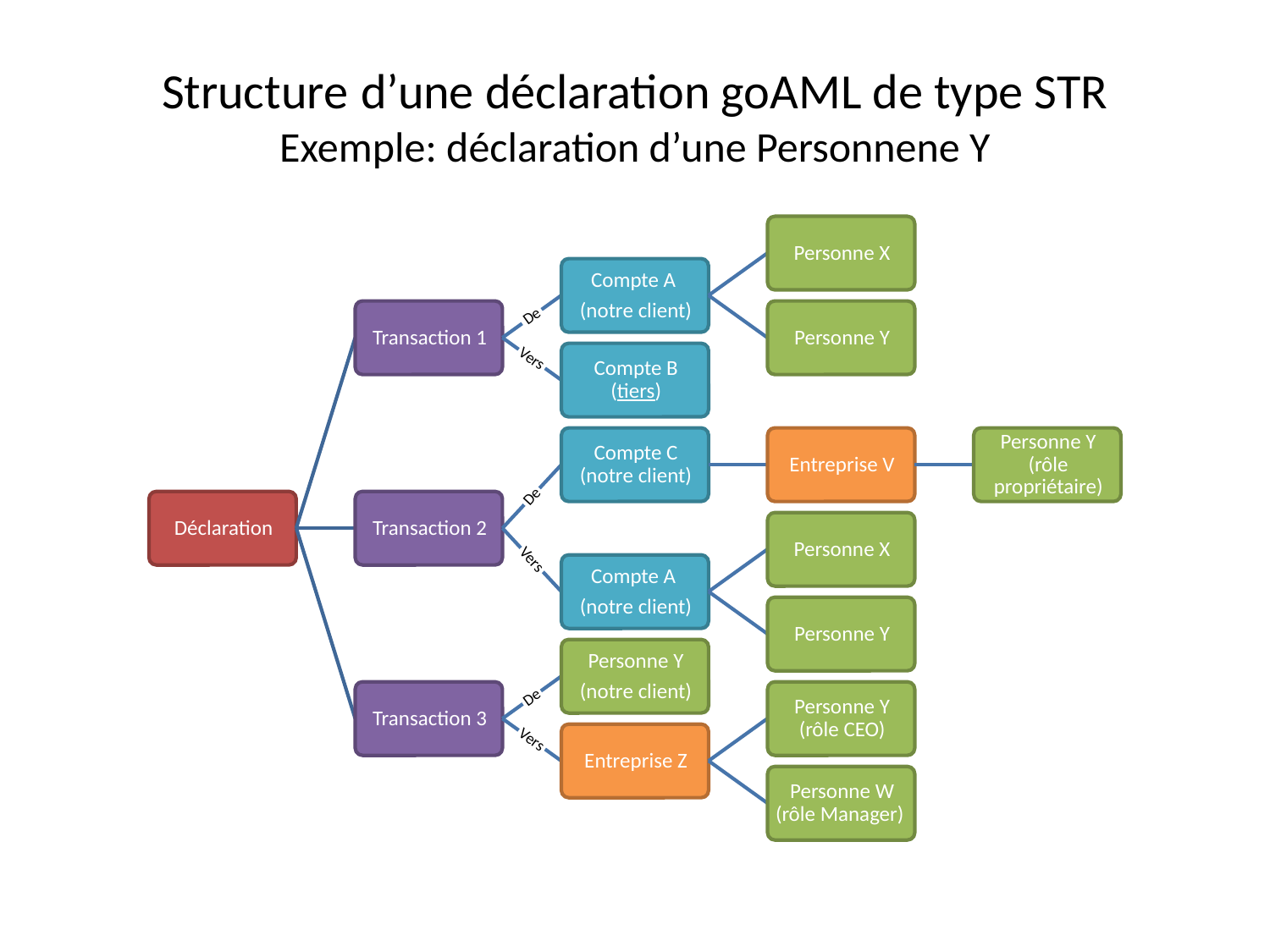

Structure d’une déclaration goAML de type STR
Exemple: déclaration d’une Personnene Y
Déclaration

Transaction 1
De
Compte A
(notre client)

Personne X

Personne Y
Vers
Compte B (tiers)

Transaction 2
De
Compte C (notre client)

Entreprise V

Personne Y (rôle propriétaire)
Vers
Compte A
(notre client)

Personne X

Personne Y

Transaction 3
De
Personne Y
(notre client)
Vers
Entreprise Z

Personne Y (rôle CEO)

Personne W (rôle Manager)